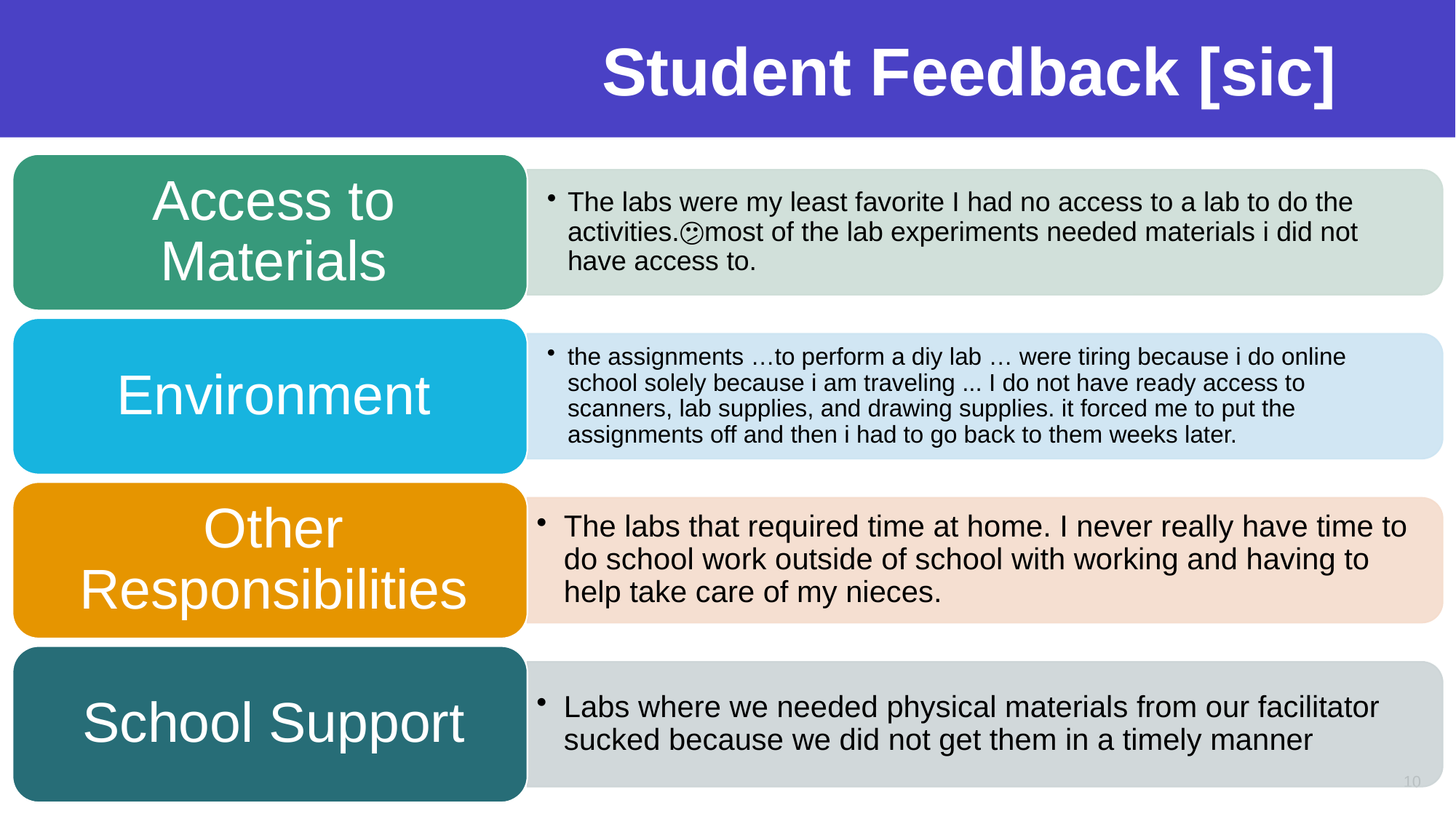

# Student Feedback [sic]
The labs were my least favorite I had no access to a lab to do the activities.😕most of the lab experiments needed materials i did not have access to.
Access to Materials
the assignments …to perform a diy lab … were tiring because i do online school solely because i am traveling ... I do not have ready access to scanners, lab supplies, and drawing supplies. it forced me to put the assignments off and then i had to go back to them weeks later.
Environment
The labs that required time at home. I never really have time to do school work outside of school with working and having to help take care of my nieces.
Other Responsibilities
Labs where we needed physical materials from our facilitator sucked because we did not get them in a timely manner
School Support
10